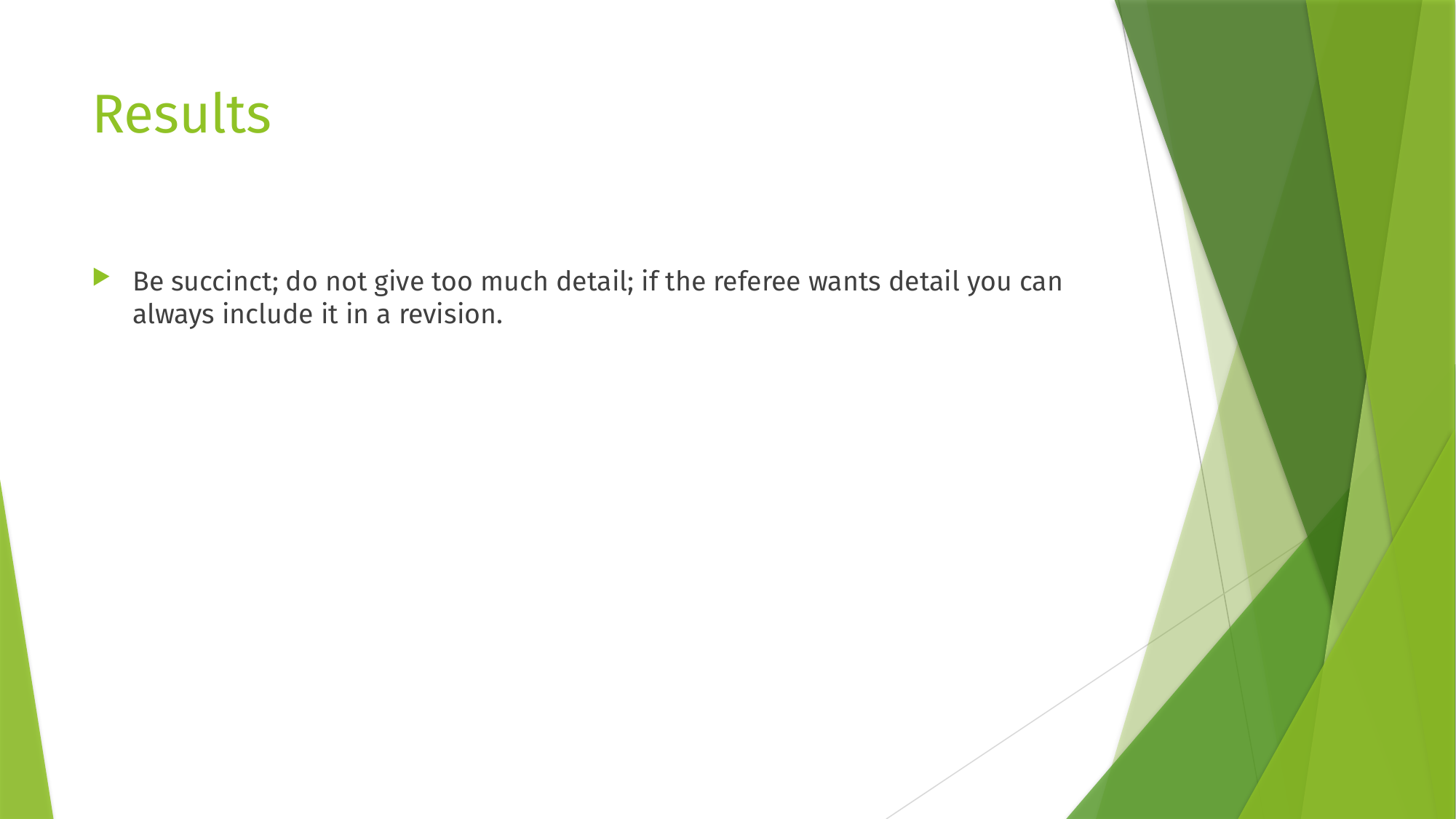

# Results
Be succinct; do not give too much detail; if the referee wants detail you can always include it in a revision.